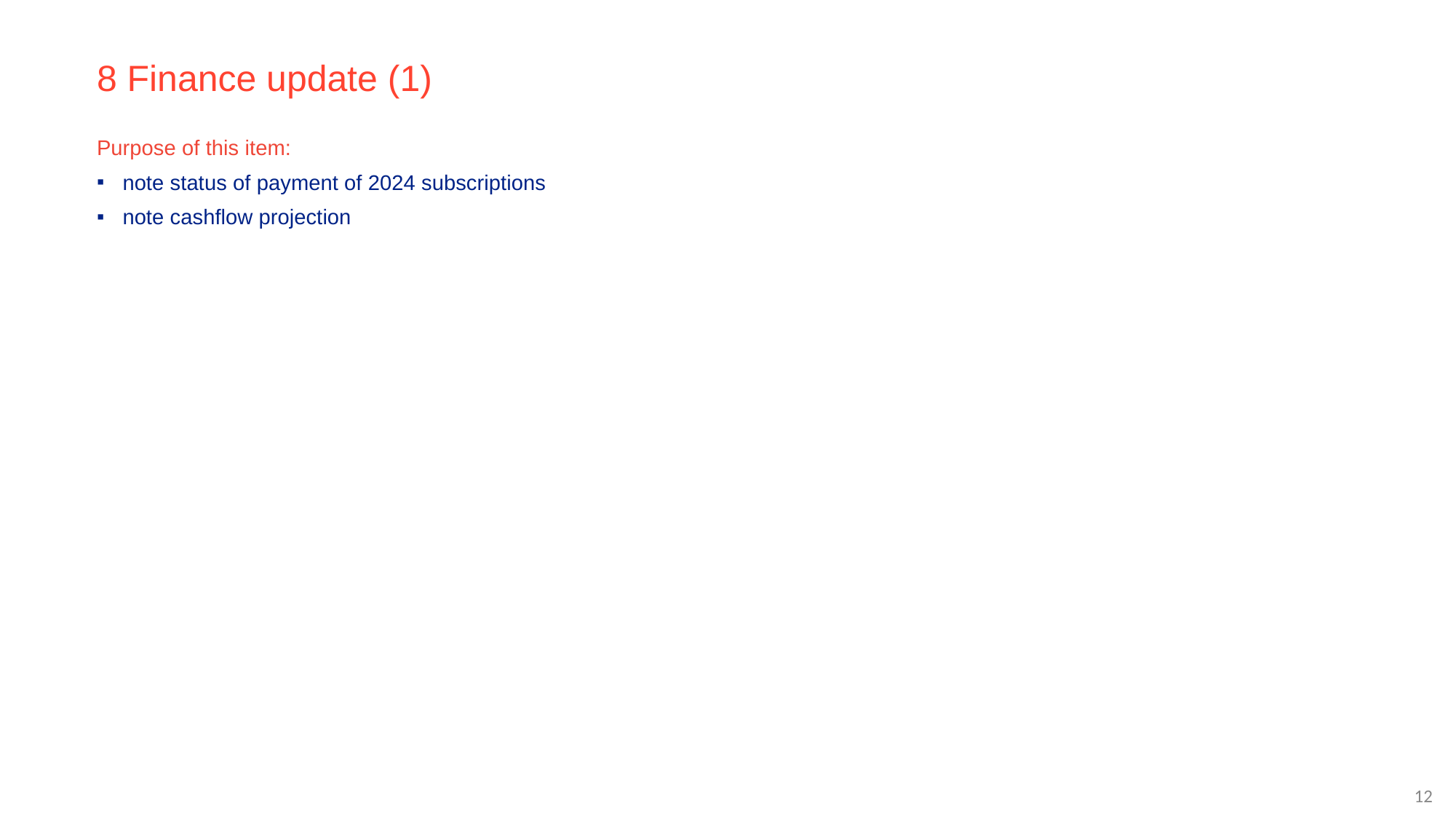

# 8 Finance update (1)
Purpose of this item:
note status of payment of 2024 subscriptions
note cashflow projection

12